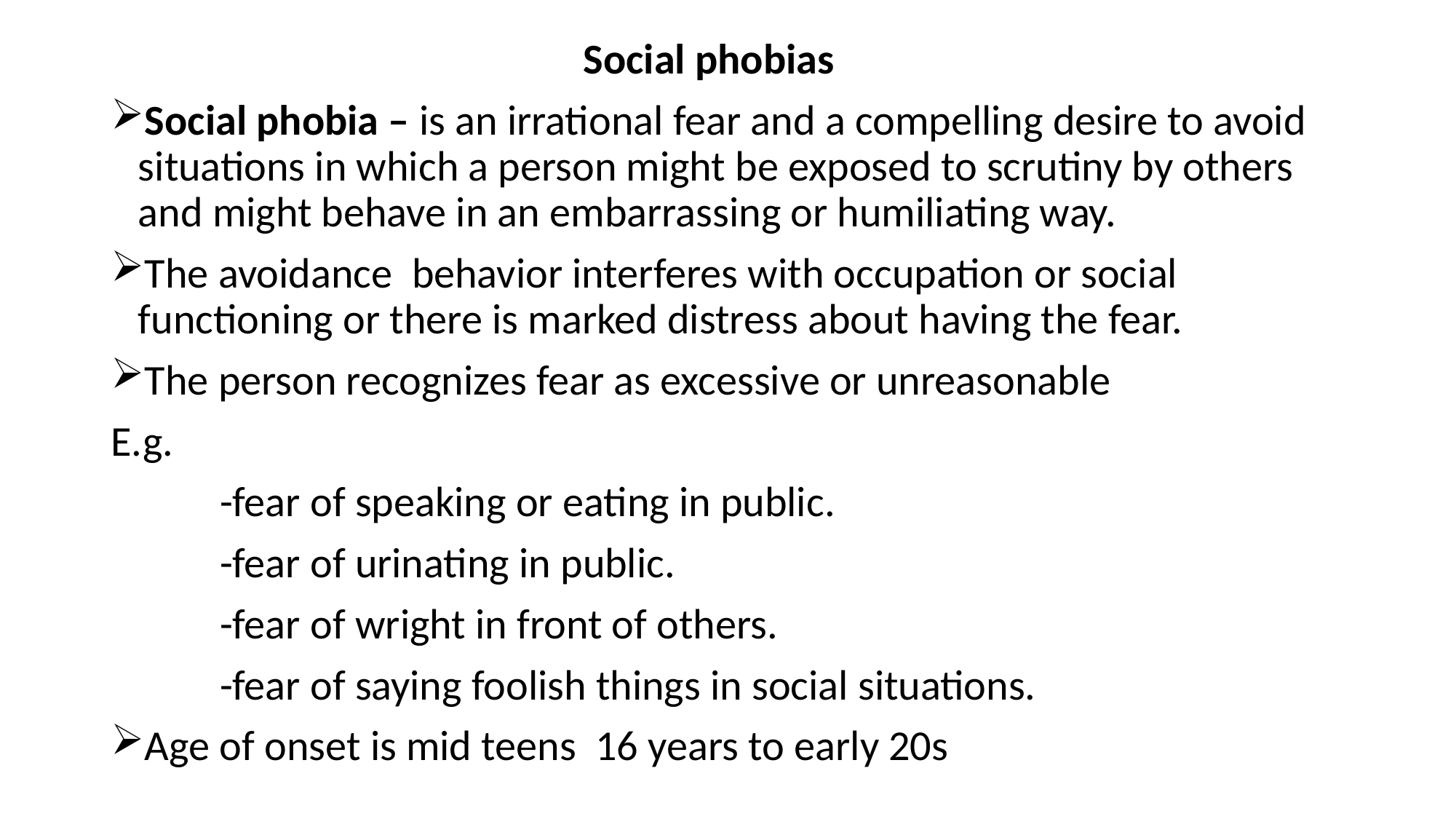

Social phobias
Social phobia – is an irrational fear and a compelling desire to avoid situations in which a person might be exposed to scrutiny by others and might behave in an embarrassing or humiliating way.
The avoidance  behavior interferes with occupation or social functioning or there is marked distress about having the fear.
The person recognizes fear as excessive or unreasonable
E.g.
	-fear of speaking or eating in public.
	-fear of urinating in public.
	-fear of wright in front of others.
	-fear of saying foolish things in social situations.
Age of onset is mid teens  16 years to early 20s